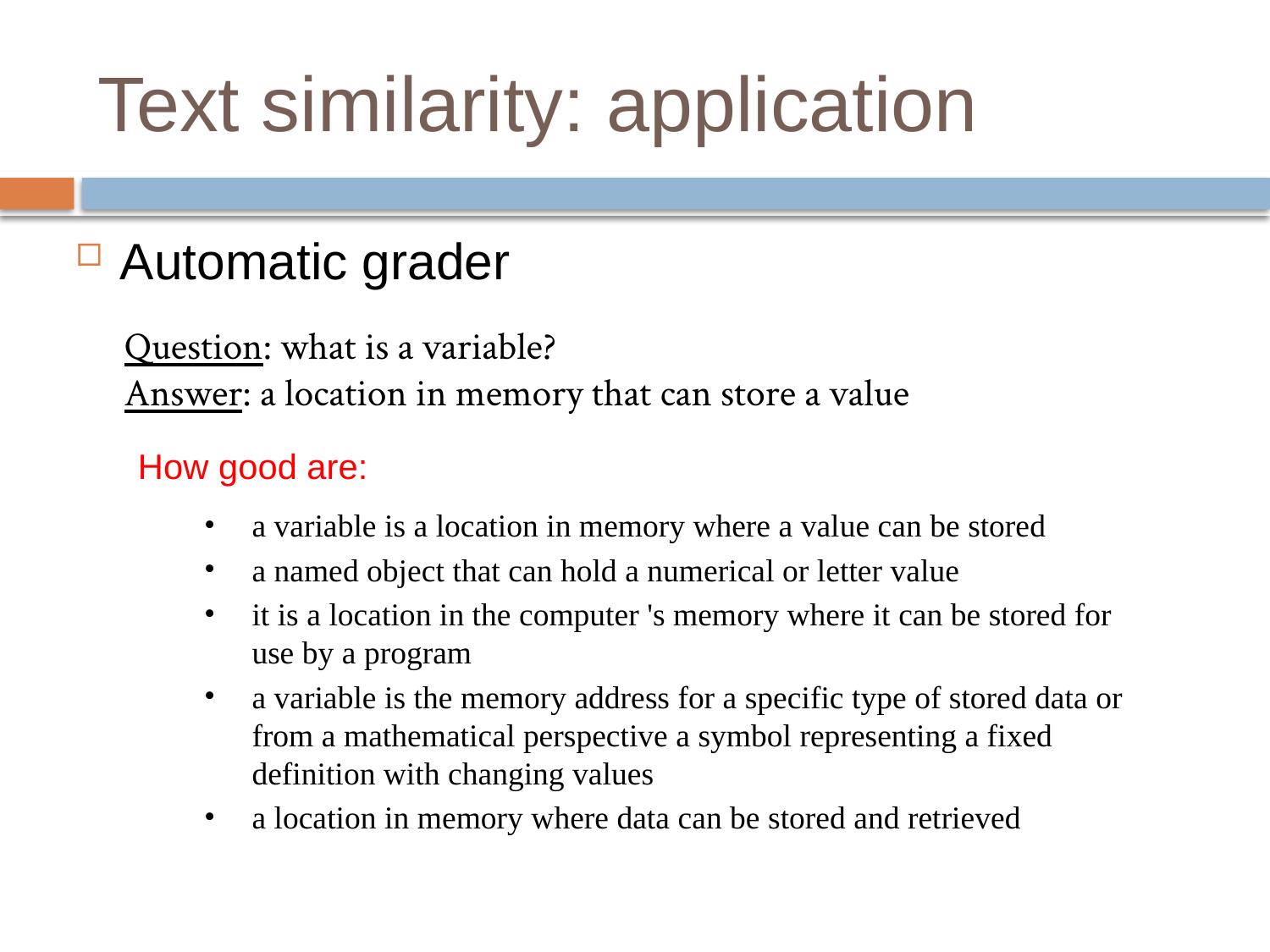

# Text similarity: application
Automatic grader
Question: what is a variable?
Answer: a location in memory that can store a value
How good are:
a variable is a location in memory where a value can be stored
a named object that can hold a numerical or letter value
it is a location in the computer 's memory where it can be stored for use by a program
a variable is the memory address for a specific type of stored data or from a mathematical perspective a symbol representing a fixed definition with changing values
a location in memory where data can be stored and retrieved